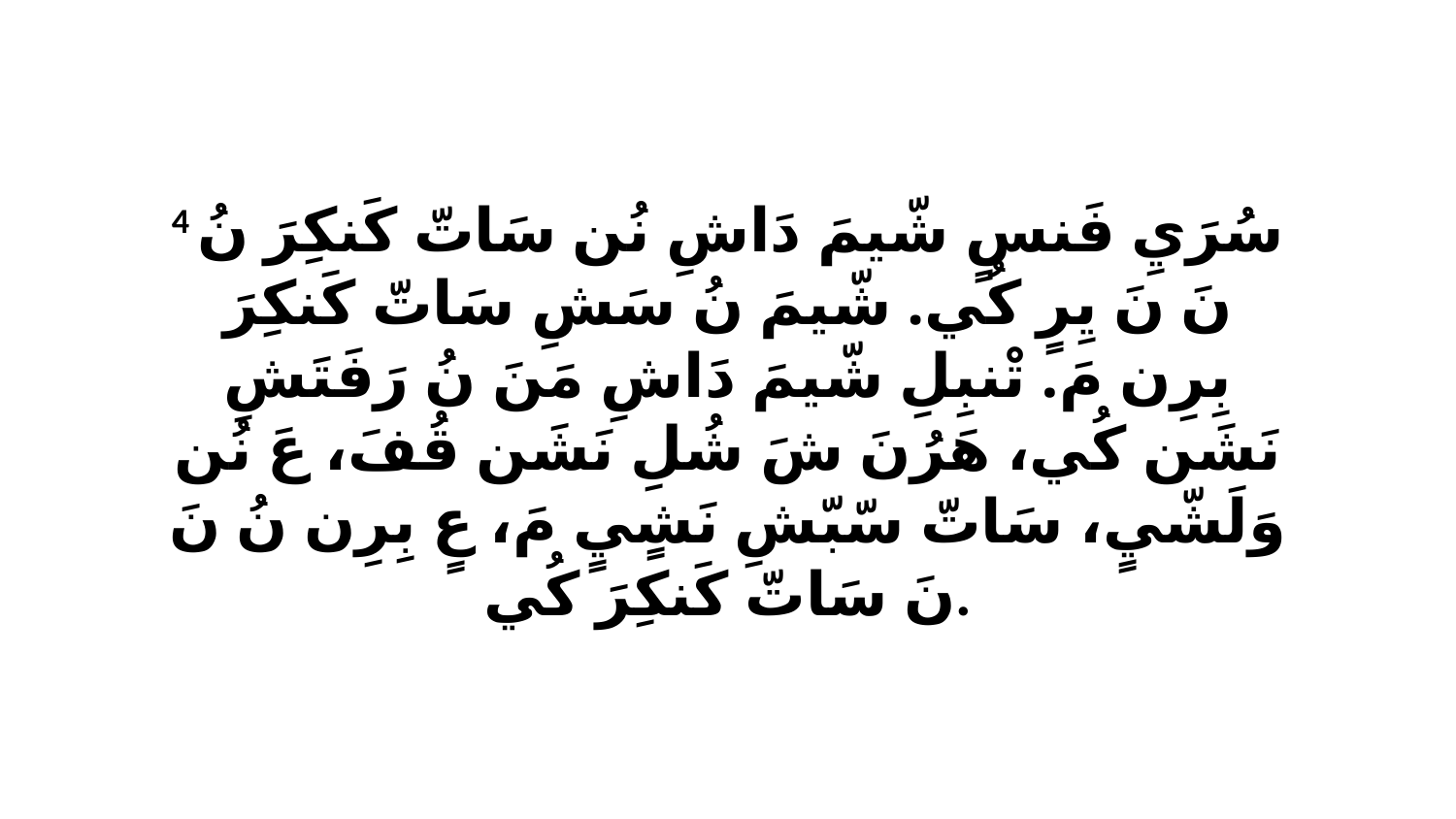

4 سُرَيِ فَنسٍ شّيمَ دَاشِ نُن سَاتّ كَنكِرَ نُ نَ نَ يِرٍ كُي. شّيمَ نُ سَشِ سَاتّ كَنكِرَ بِرِن مَ. تْنبِلِ شّيمَ دَاشِ مَنَ نُ رَفَتَشِ نَشَن كُي، هَرُنَ شَ شُلِ نَشَن قُفَ، عَ نُن وَلَشّيٍ، سَاتّ سّبّشِ نَشٍيٍ مَ، عٍ بِرِن نُ نَ نَ سَاتّ كَنكِرَ كُي.